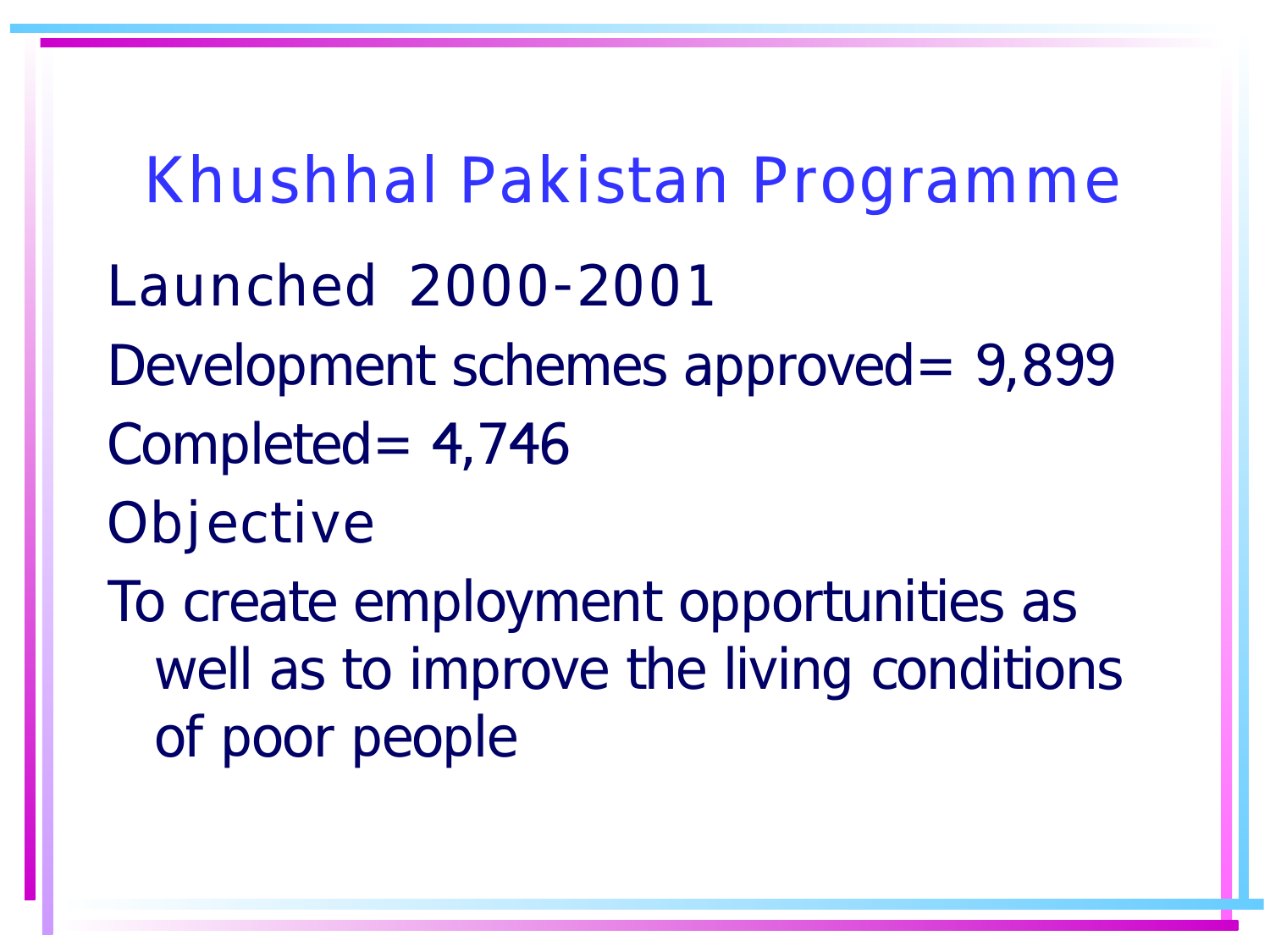

# Khushhal Pakistan Programme
Launched	2000-2001
Development schemes approved= 9,899
Completed= 4,746
Objective
To create employment opportunities as well as to improve the living conditions of poor people